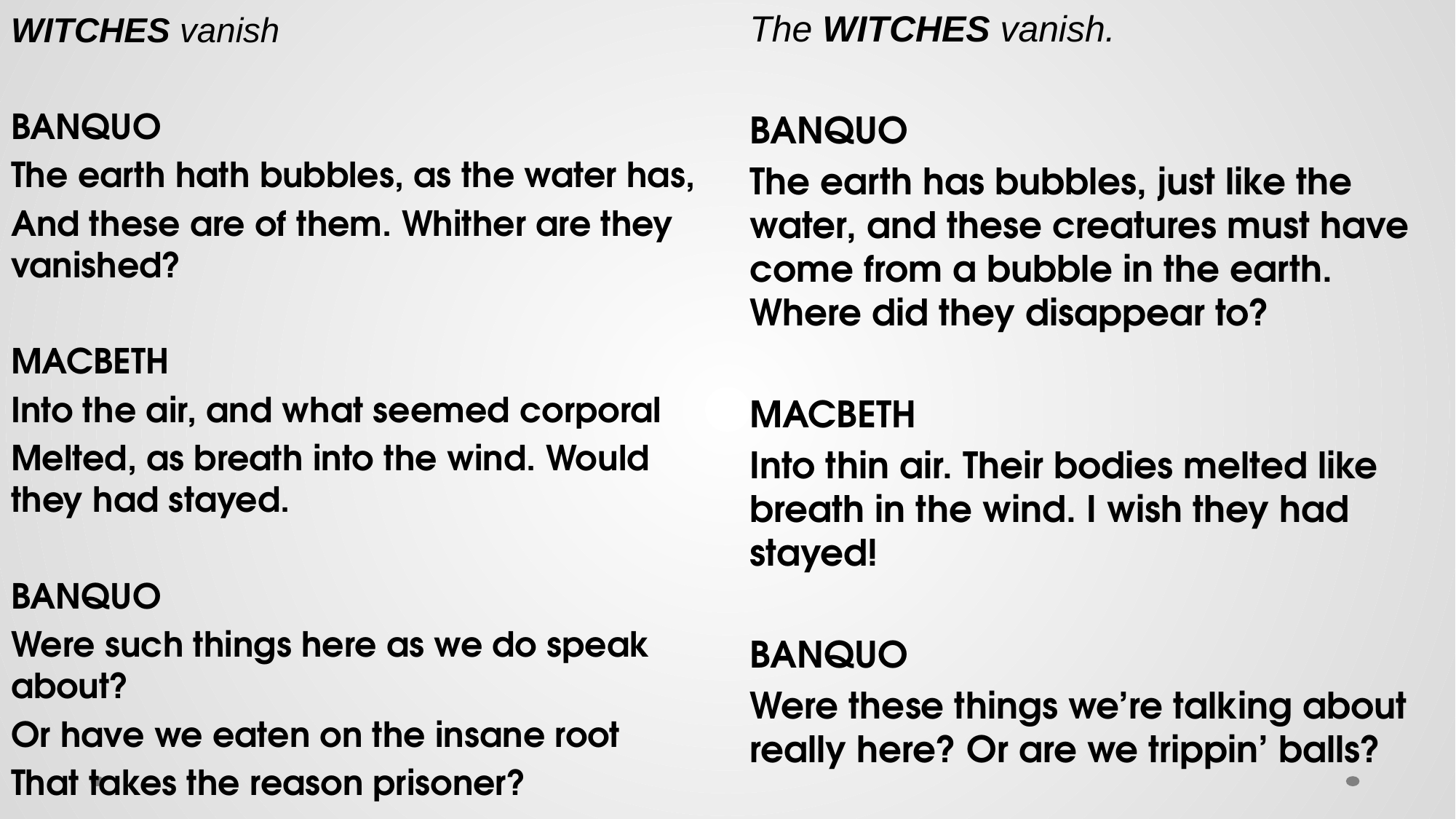

The WITCHES vanish.

BANQUO
The earth has bubbles, just like the water, and these creatures must have come from a bubble in the earth. Where did they disappear to?

MACBETH
Into thin air. Their bodies melted like breath in the wind. I wish they had stayed!

BANQUO
Were these things we’re talking about really here? Or are we trippin’ balls?
WITCHES vanish

BANQUO
The earth hath bubbles, as the water has,
And these are of them. Whither are they vanished?

MACBETH
Into the air, and what seemed corporal
Melted, as breath into the wind. Would they had stayed.

BANQUO
Were such things here as we do speak about?
Or have we eaten on the insane root
That takes the reason prisoner?